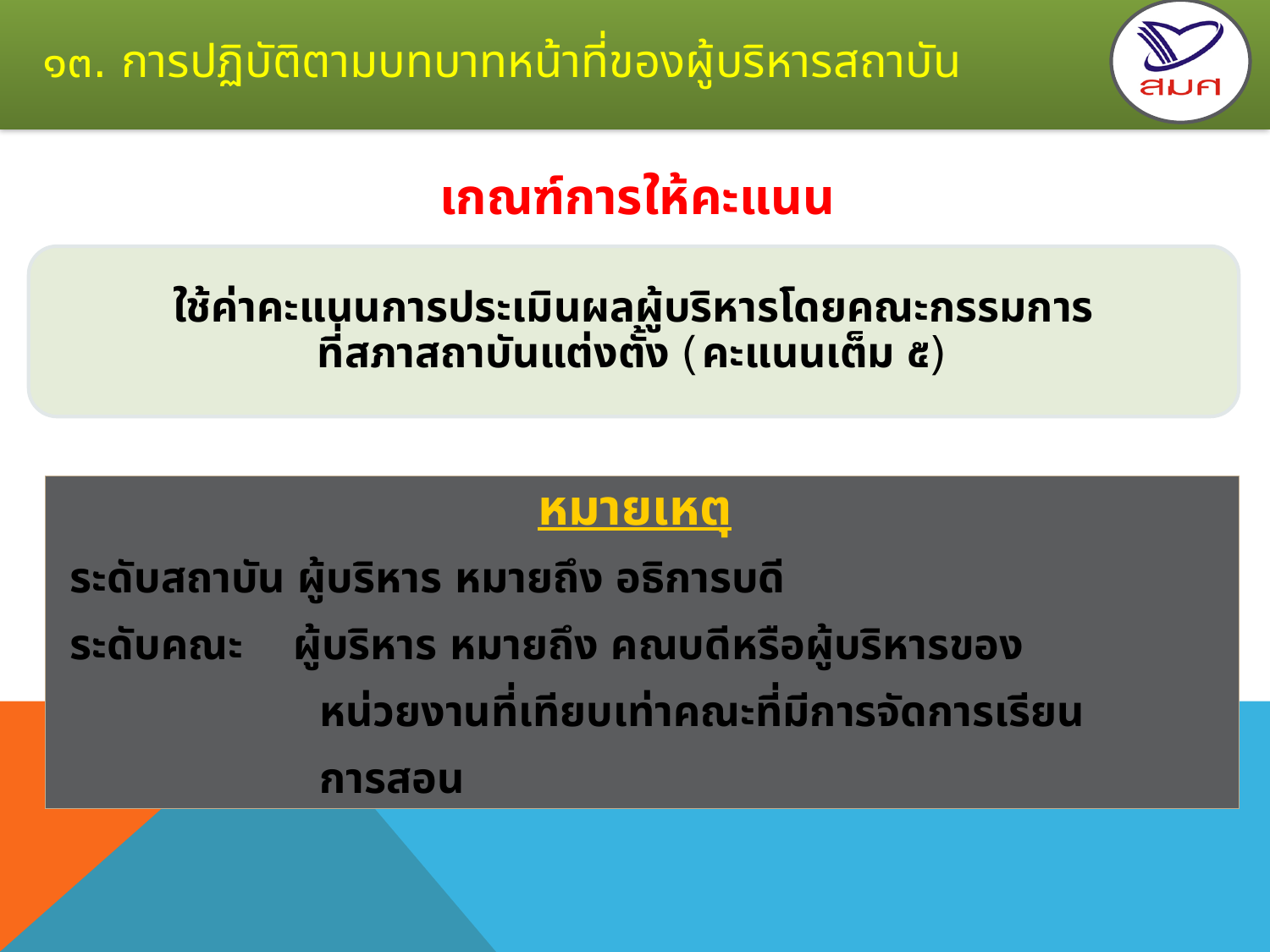

# ๑๓. การปฏิบัติตามบทบาทหน้าที่ของผู้บริหารสถาบัน
เกณฑ์การให้คะแนน
ใช้ค่าคะแนนการประเมินผลผู้บริหารโดยคณะกรรมการ
ที่สภาสถาบันแต่งตั้ง (คะแนนเต็ม ๕)
หมายเหตุ
 ระดับสถาบัน ผู้บริหาร หมายถึง อธิการบดี
 ระดับคณะ    ผู้บริหาร หมายถึง คณบดีหรือผู้บริหารของ
                     หน่วยงานที่เทียบเท่าคณะที่มีการจัดการเรียน
                     การสอน